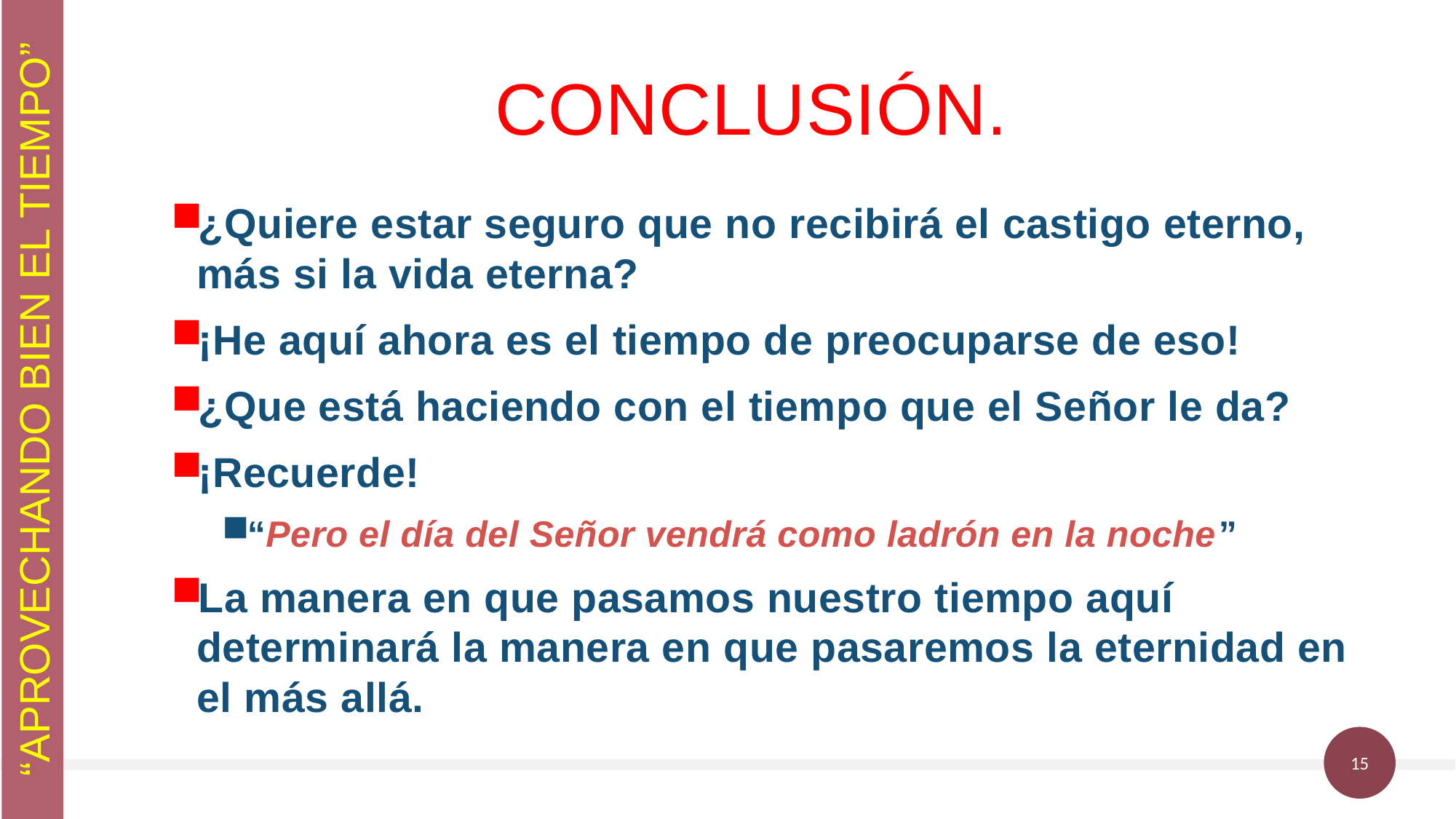

# Conclusión.
¿Quiere estar seguro que no recibirá el castigo eterno, más si la vida eterna?
¡He aquí ahora es el tiempo de preocuparse de eso!
¿Que está haciendo con el tiempo que el Señor le da?
¡Recuerde!
“Pero el día del Señor vendrá como ladrón en la noche”
La manera en que pasamos nuestro tiempo aquí determinará la manera en que pasaremos la eternidad en el más allá.

“APROVECHANDO BIEN EL TIEMPO”